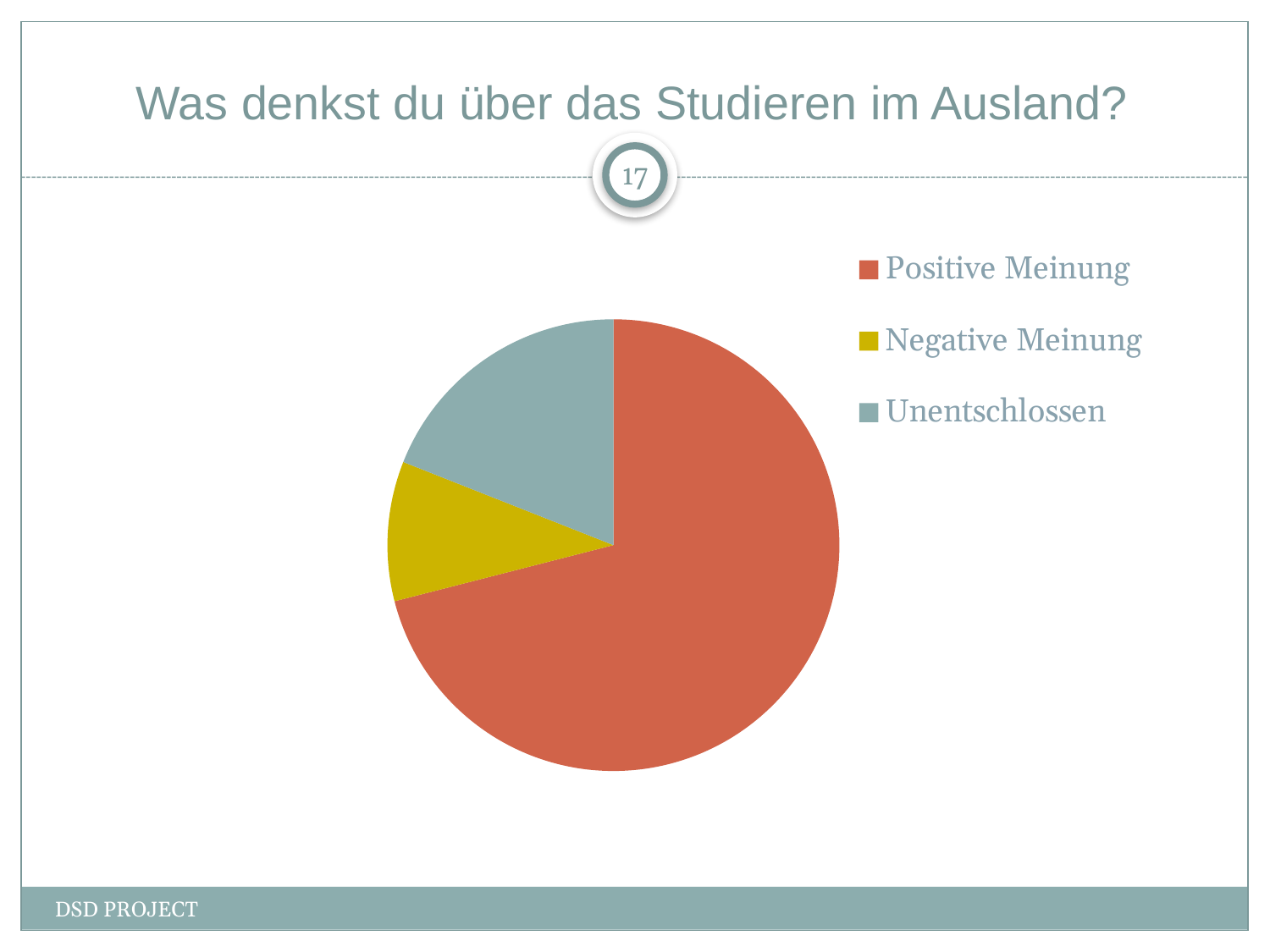

# Was denkst du über das Studieren im Ausland?
17

### Chart:

| Category |    |
|---|---|
| Positive Meinung | 71.0 |
| Negative Meinung | 10.0 |
| Unentschlossen  | 19.0 |
DSD PROJECT